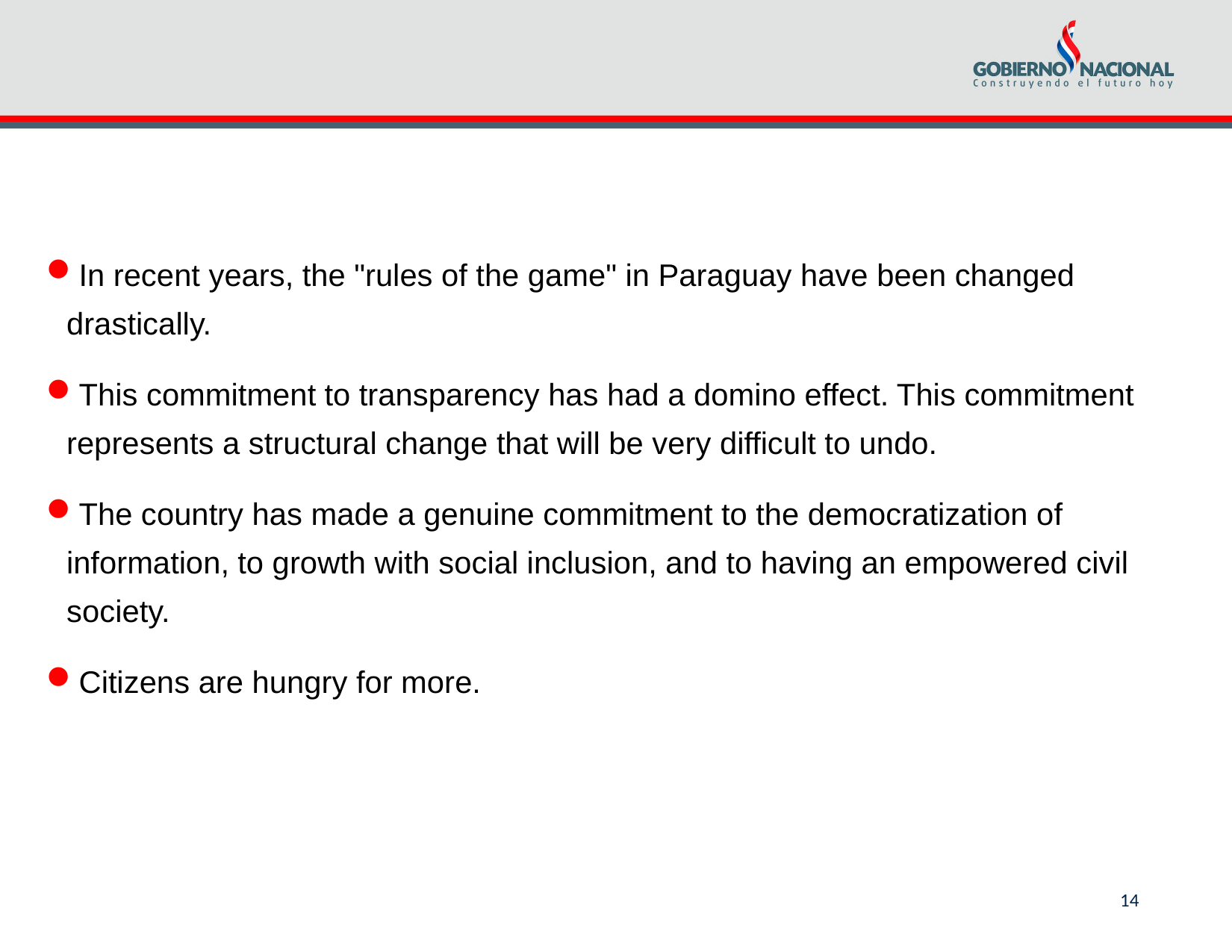

In recent years, the "rules of the game" in Paraguay have been changed drastically.
This commitment to transparency has had a domino effect. This commitment represents a structural change that will be very difficult to undo.
The country has made a genuine commitment to the democratization of information, to growth with social inclusion, and to having an empowered civil society.
Citizens are hungry for more.

14